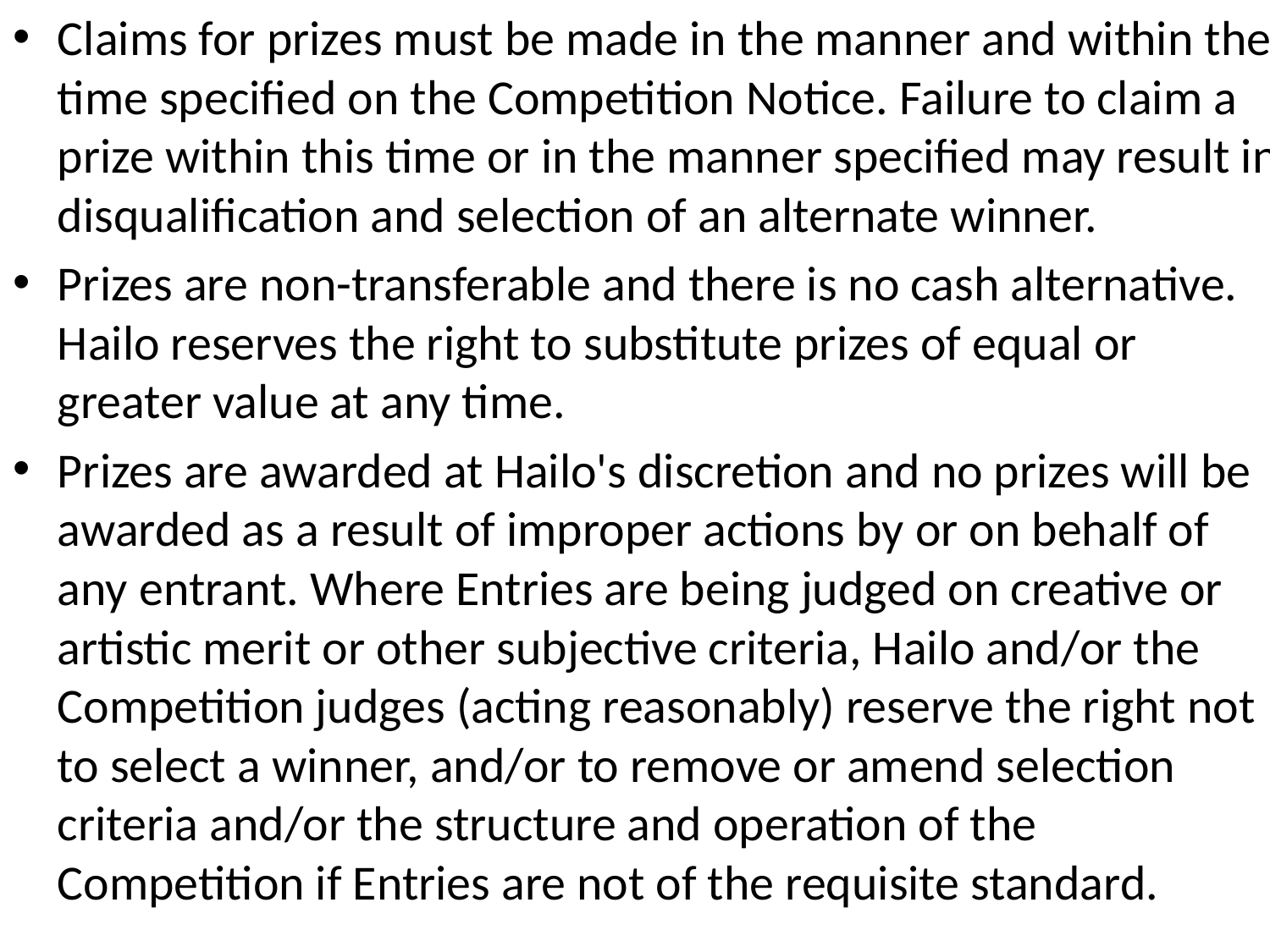

Claims for prizes must be made in the manner and within the time specified on the Competition Notice. Failure to claim a prize within this time or in the manner specified may result in disqualification and selection of an alternate winner.
Prizes are non-transferable and there is no cash alternative. Hailo reserves the right to substitute prizes of equal or greater value at any time.
Prizes are awarded at Hailo's discretion and no prizes will be awarded as a result of improper actions by or on behalf of any entrant. Where Entries are being judged on creative or artistic merit or other subjective criteria, Hailo and/or the Competition judges (acting reasonably) reserve the right not to select a winner, and/or to remove or amend selection criteria and/or the structure and operation of the Competition if Entries are not of the requisite standard.